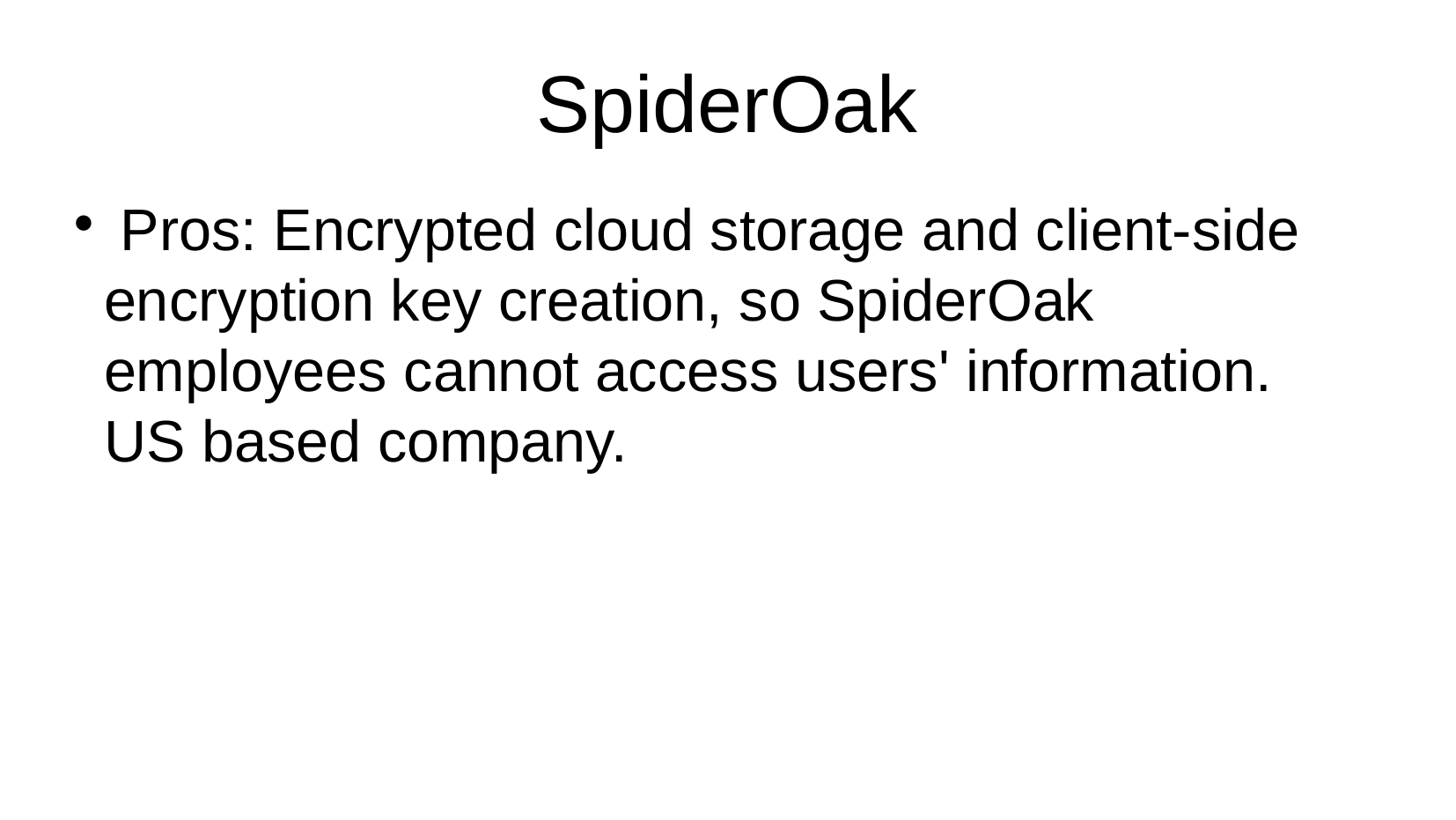

SpiderOak
 Pros: Encrypted cloud storage and client-side encryption key creation, so SpiderOak employees cannot access users' information.  US based company.